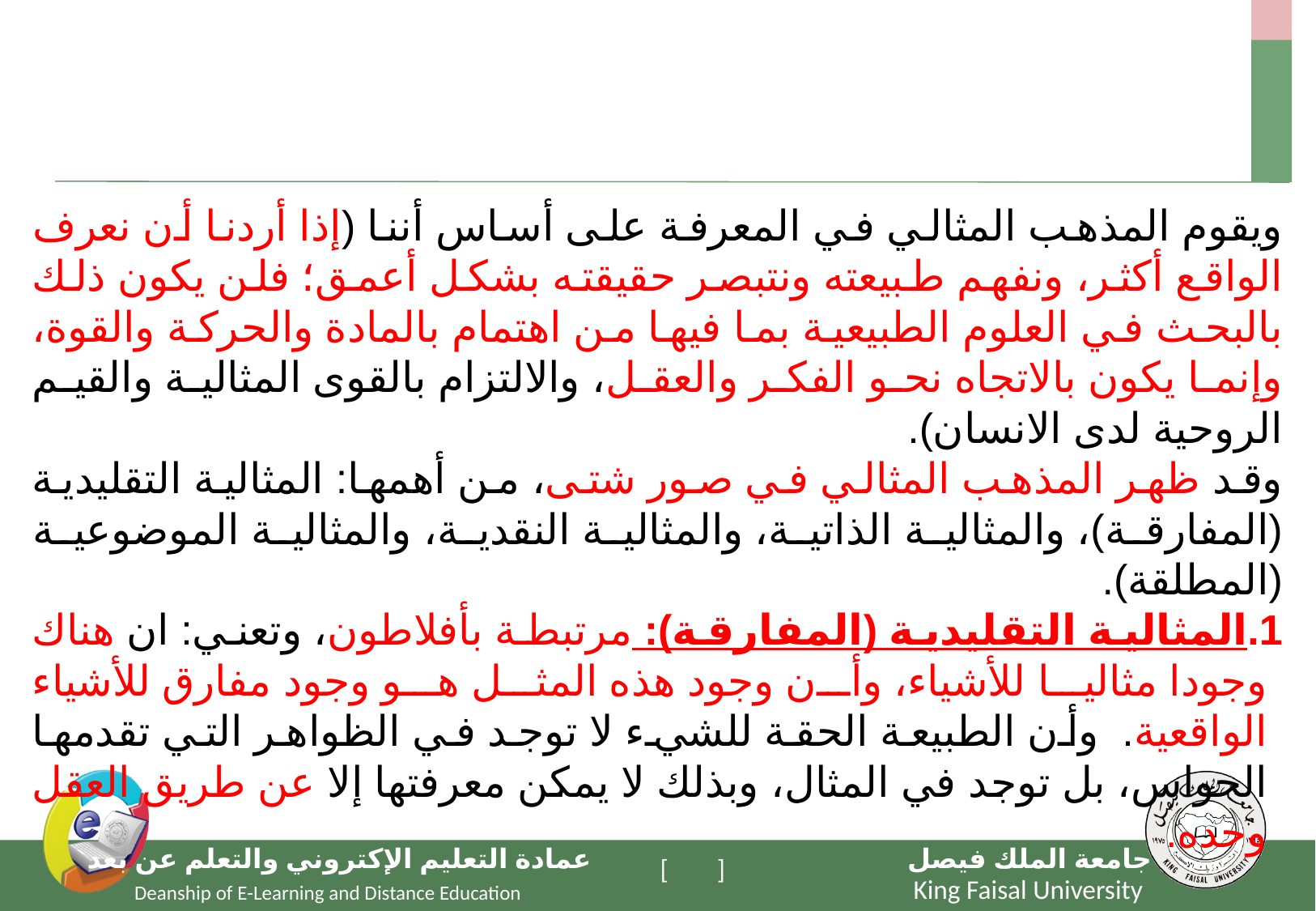

ويقوم المذهب المثالي في المعرفة على أساس أننا (إذا أردنا أن نعرف الواقع أكثر، ونفهم طبيعته ونتبصر حقيقته بشكل أعمق؛ فلن يكون ذلك بالبحث في العلوم الطبيعية بما فيها من اهتمام بالمادة والحركة والقوة، وإنما يكون بالاتجاه نحو الفكر والعقل، والالتزام بالقوى المثالية والقيم الروحية لدى الانسان).
وقد ظهر المذهب المثالي في صور شتى، من أهمها: المثالية التقليدية (المفارقة)، والمثالية الذاتية، والمثالية النقدية، والمثالية الموضوعية (المطلقة).
المثالية التقليدية (المفارقة): مرتبطة بأفلاطون، وتعني: ان هناك وجودا مثاليا للأشياء، وأن وجود هذه المثل هو وجود مفارق للأشياء الواقعية.  وأن الطبيعة الحقة للشيء لا توجد في الظواهر التي تقدمها الحواس، بل توجد في المثال، وبذلك لا يمكن معرفتها إلا عن طريق العقل وحده.